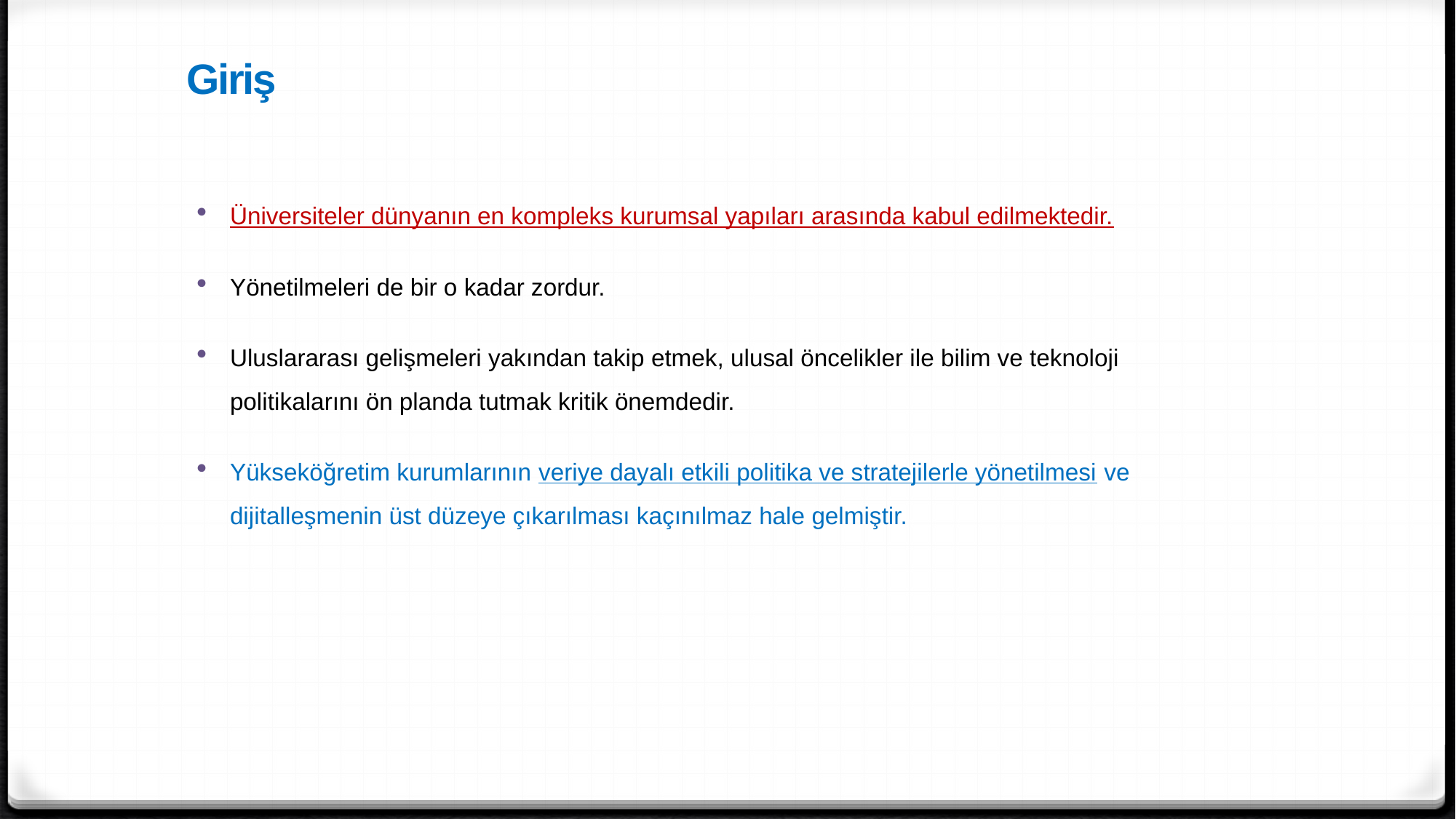

# Giriş

Üniversiteler dünyanın en kompleks kurumsal yapıları arasında kabul edilmektedir.
Yönetilmeleri de bir o kadar zordur.
Uluslararası gelişmeleri yakından takip etmek, ulusal öncelikler ile bilim ve teknoloji politikalarını ön planda tutmak kritik önemdedir.
Yükseköğretim kurumlarının veriye dayalı etkili politika ve stratejilerle yönetilmesi ve dijitalleşmenin üst düzeye çıkarılması kaçınılmaz hale gelmiştir.